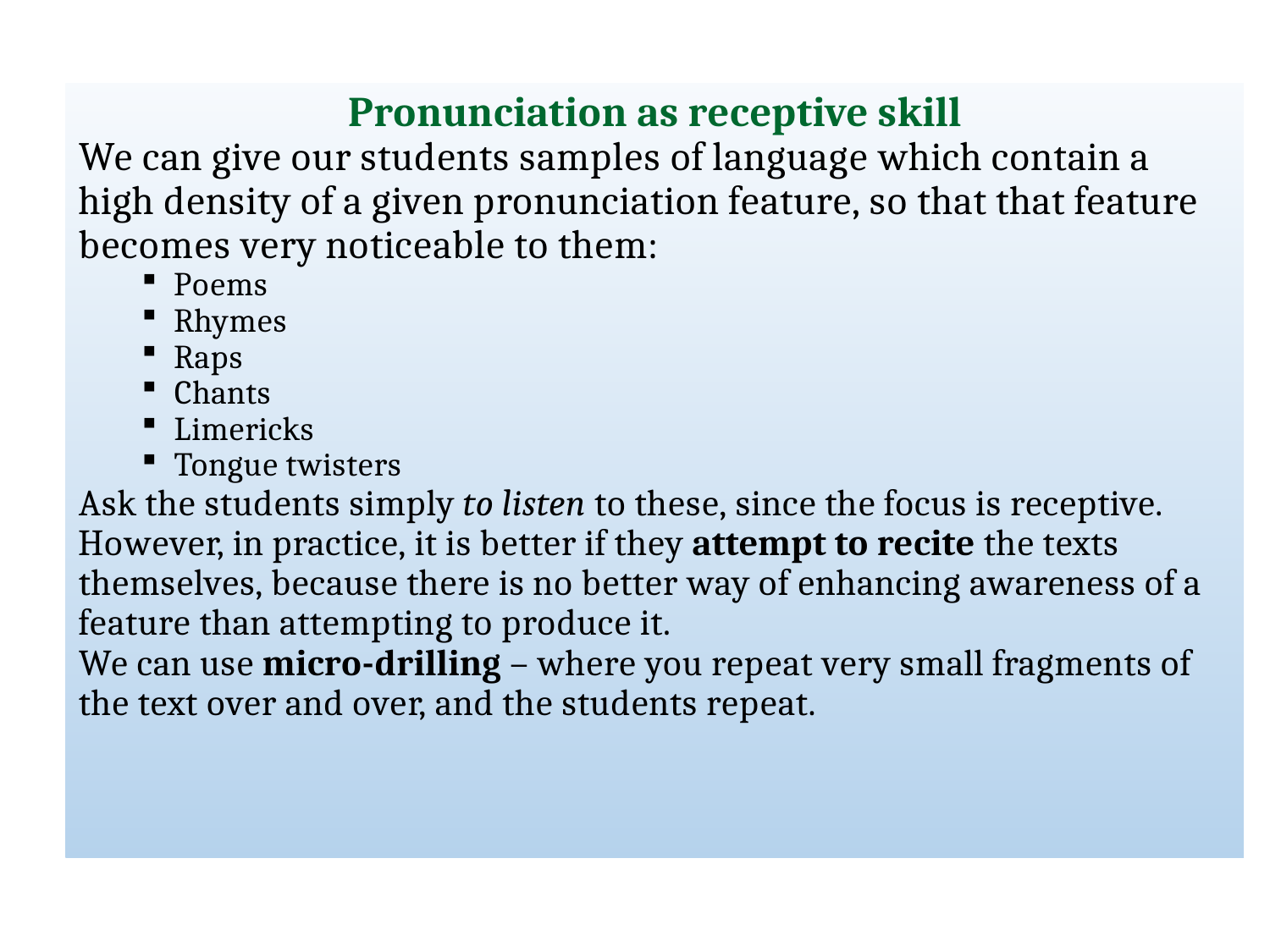

Pronunciation as receptive skill
We can give our students samples of language which contain a high density of a given pronunciation feature, so that that feature becomes very noticeable to them:
Poems
Rhymes
Raps
Chants
Limericks
Tongue twisters
Ask the students simply to listen to these, since the focus is receptive.
However, in practice, it is better if they attempt to recite the texts themselves, because there is no better way of enhancing awareness of a feature than attempting to produce it.
We can use micro-drilling – where you repeat very small fragments of the text over and over, and the students repeat.